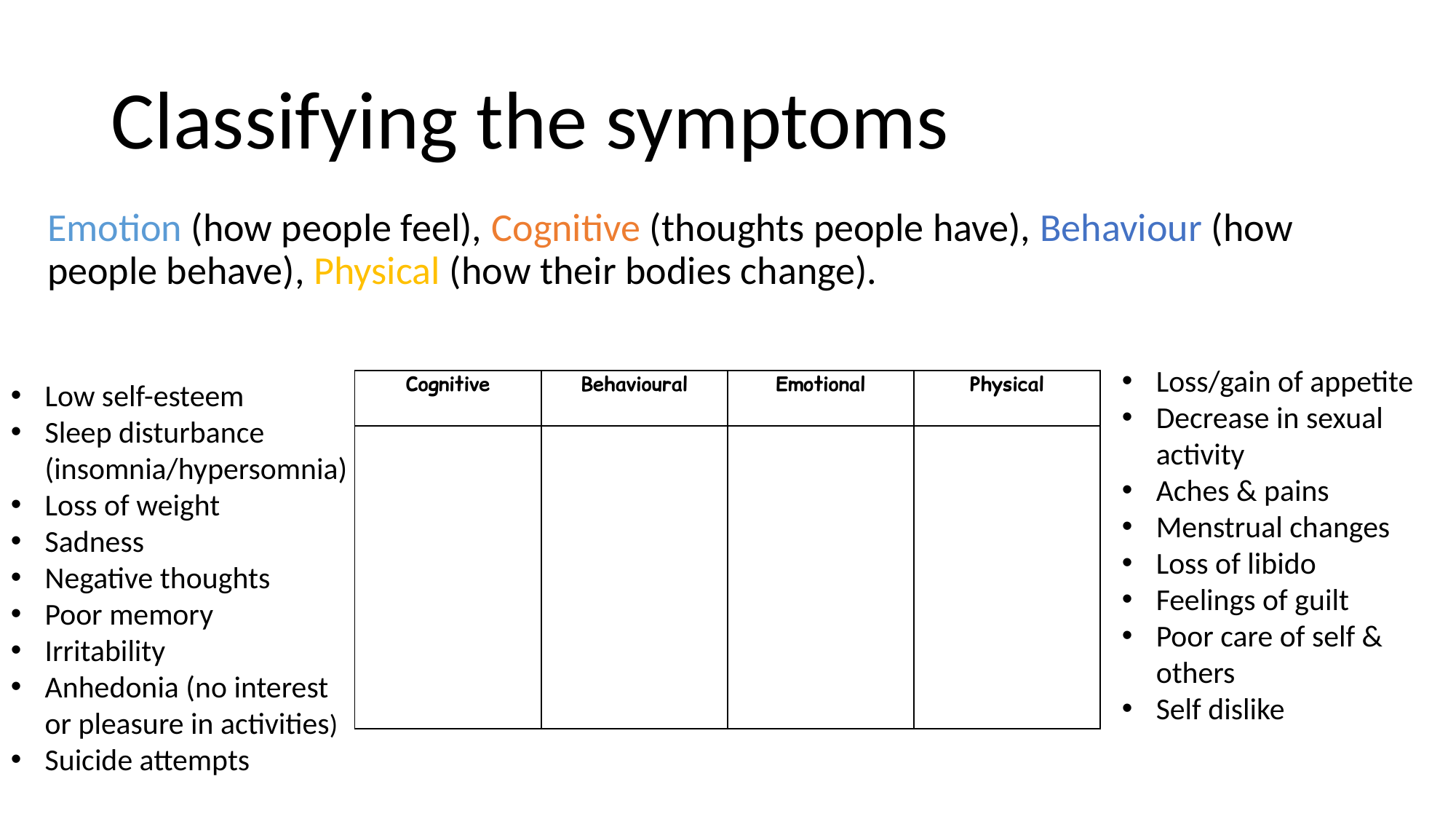

# Classifying the symptoms
Emotion (how people feel), Cognitive (thoughts people have), Behaviour (how people behave), Physical (how their bodies change).

Loss/gain of appetite
Decrease in sexual activity
Aches & pains
Menstrual changes
Loss of libido
Feelings of guilt
Poor care of self & others
Self dislike
Low self-esteem
Sleep disturbance (insomnia/hypersomnia)
Loss of weight
Sadness
Negative thoughts
Poor memory
Irritability
Anhedonia (no interest or pleasure in activities)
Suicide attempts

| Cognitive | Behavioural | Emotional | Physical |
| --- | --- | --- | --- |
|  |  |  |  |